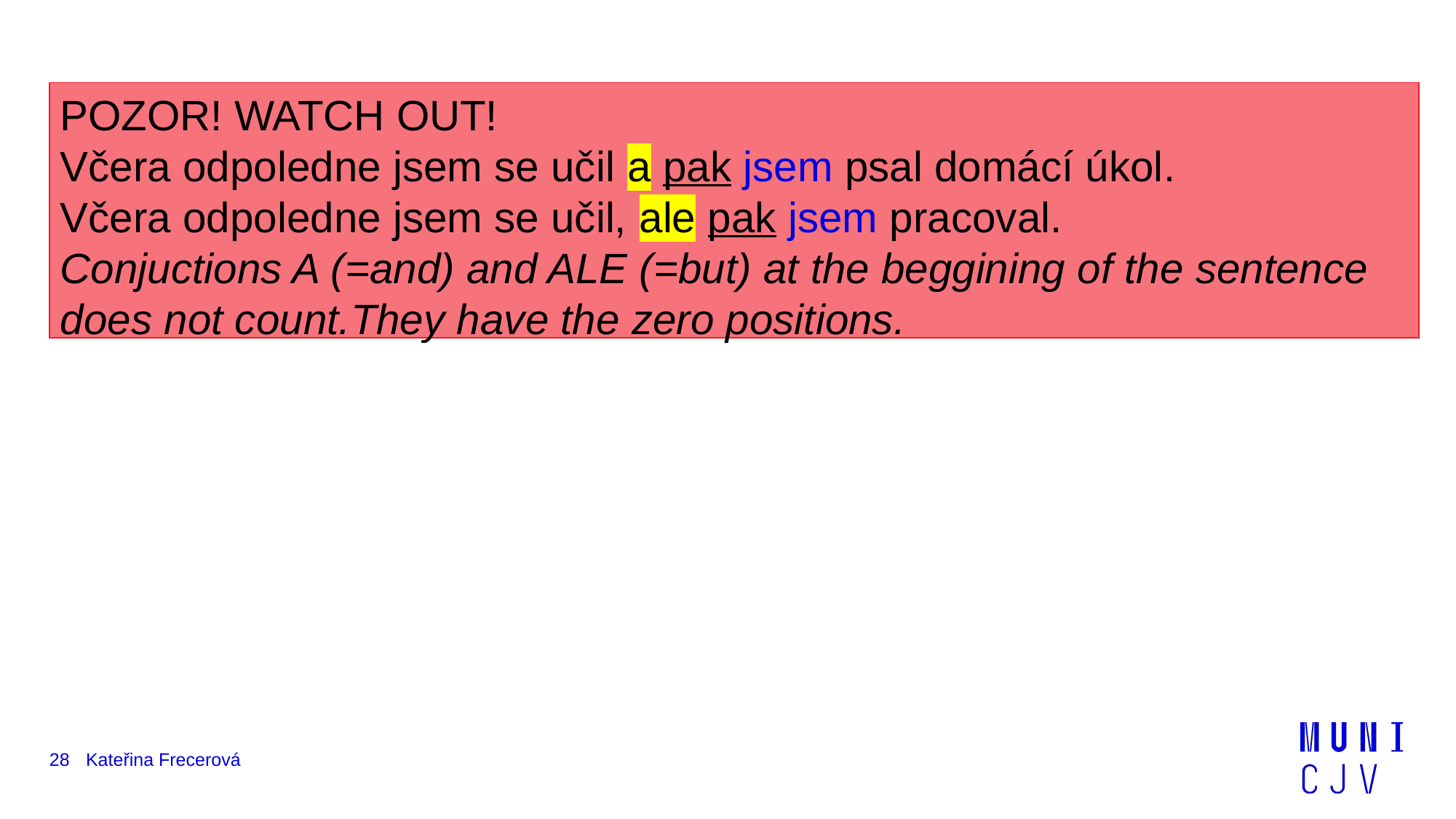

POZOR! WATCH OUT!
Včera odpoledne jsem se učil a pak jsem psal domácí úkol.
Včera odpoledne jsem se učil, ale pak jsem pracoval.
Conjuctions A (=and) and ALE (=but) at the beggining of the sentence does not count.They have the zero positions.
28
Kateřina Frecerová